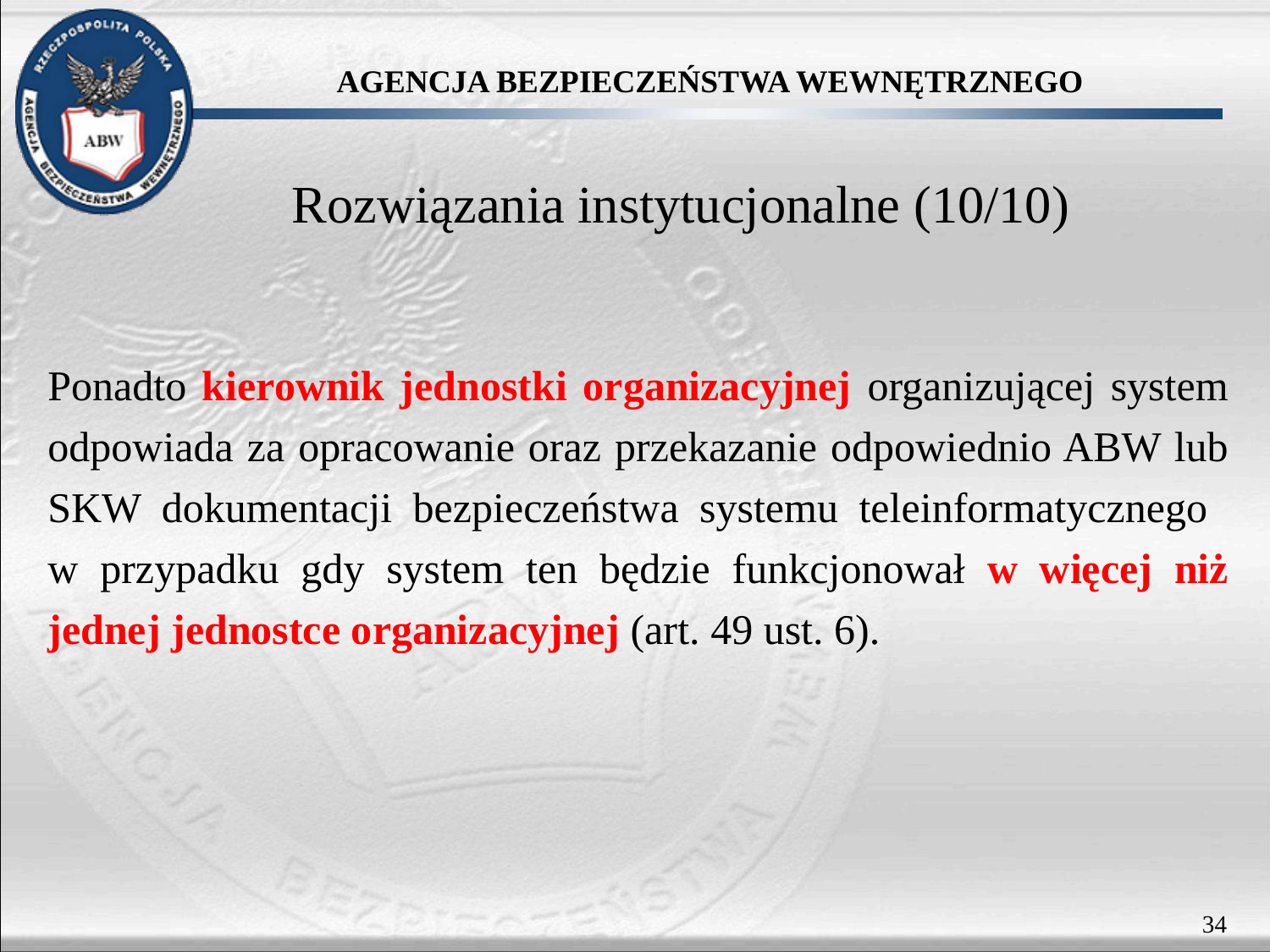

Rozwiązania instytucjonalne (10/10)

Ponadto kierownik jednostki organizacyjnej organizującej system odpowiada za opracowanie oraz przekazanie odpowiednio ABW lub SKW dokumentacji bezpieczeństwa systemu teleinformatycznego
w przypadku gdy system ten będzie funkcjonował w więcej niż jednej jednostce organizacyjnej (art. 49 ust. 6).
34